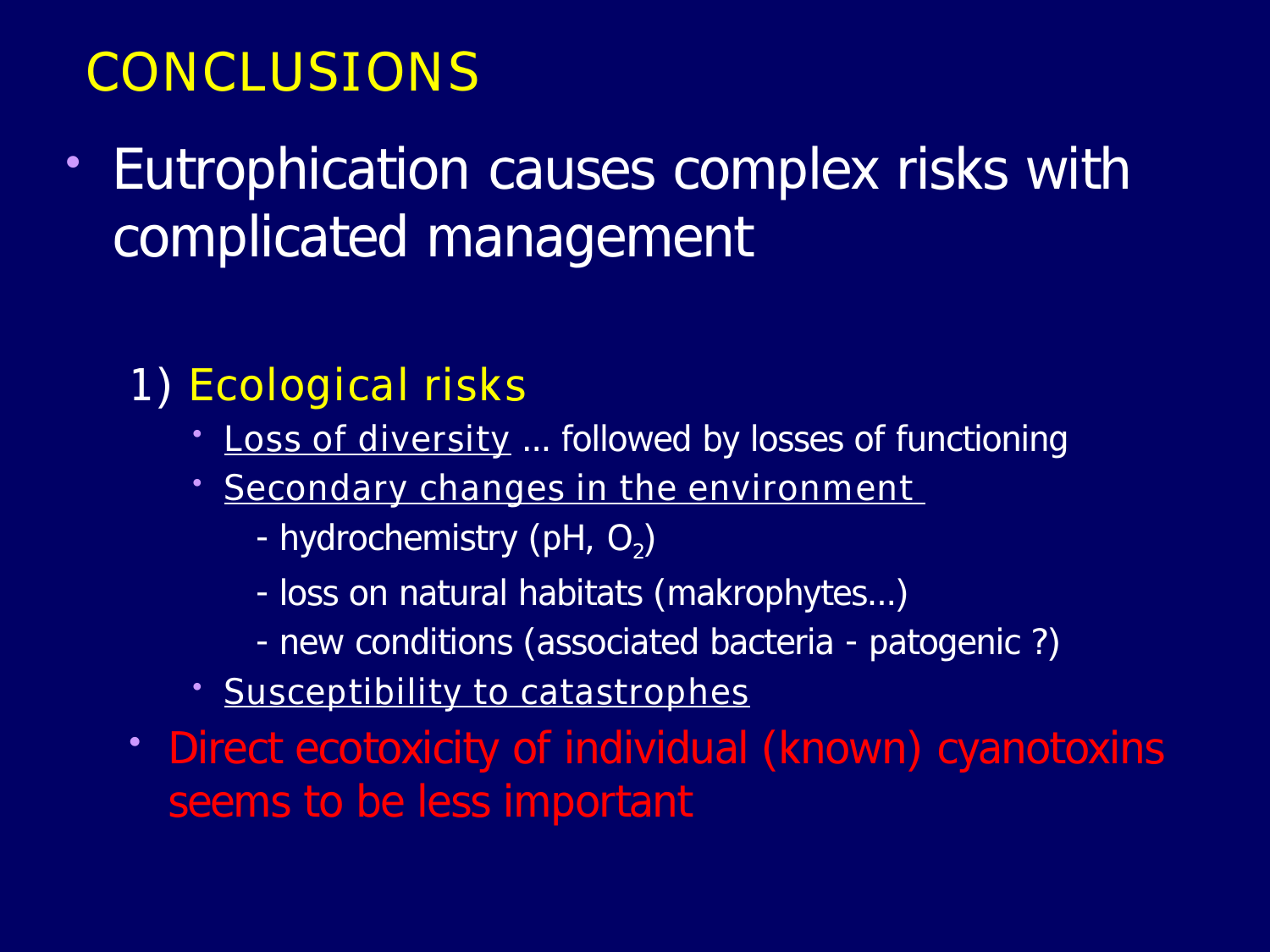

CONCLUSIONS
Eutrophication causes complex risks with complicated management

1) Ecological risks
Loss of diversity … followed by losses of functioning
Secondary changes in the environment
- hydrochemistry (pH, O2)
- loss on natural habitats (makrophytes…)
- new conditions (associated bacteria - patogenic ?)
Susceptibility to catastrophes
Direct ecotoxicity of individual (known) cyanotoxins seems to be less important